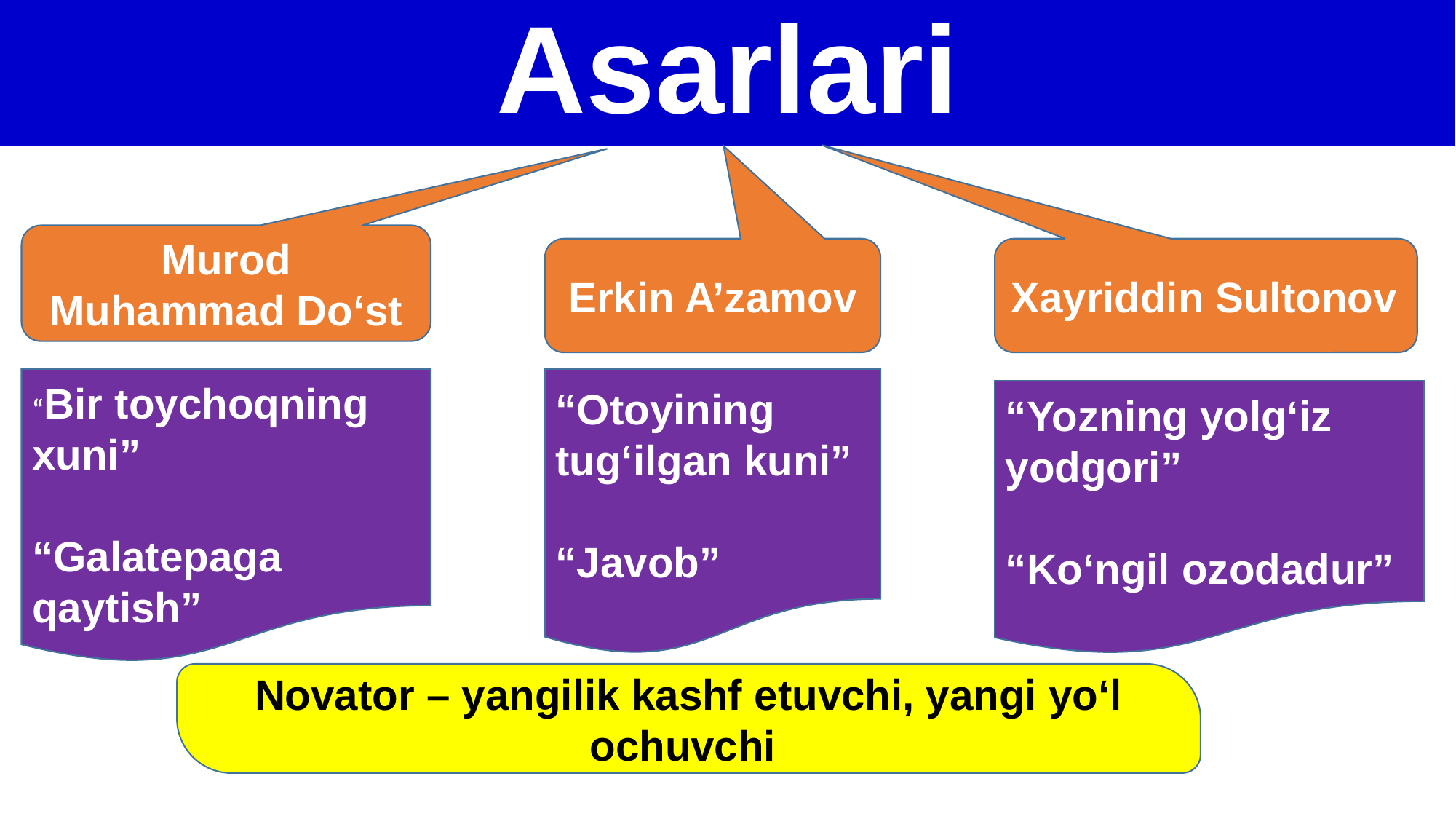

# Asarlari

Murod Muhammad Do‘st
Erkin A’zamov
Xayriddin Sultonov

“Bir toychoqning xuni”

“Galatepaga qaytish”
“Otoyining tug‘ilgan kuni”

“Javob”
“Yozning yolg‘iz yodgori”

“Ko‘ngil ozodadur”
Novator – yangilik kashf etuvchi, yangi yo‘l ochuvchi